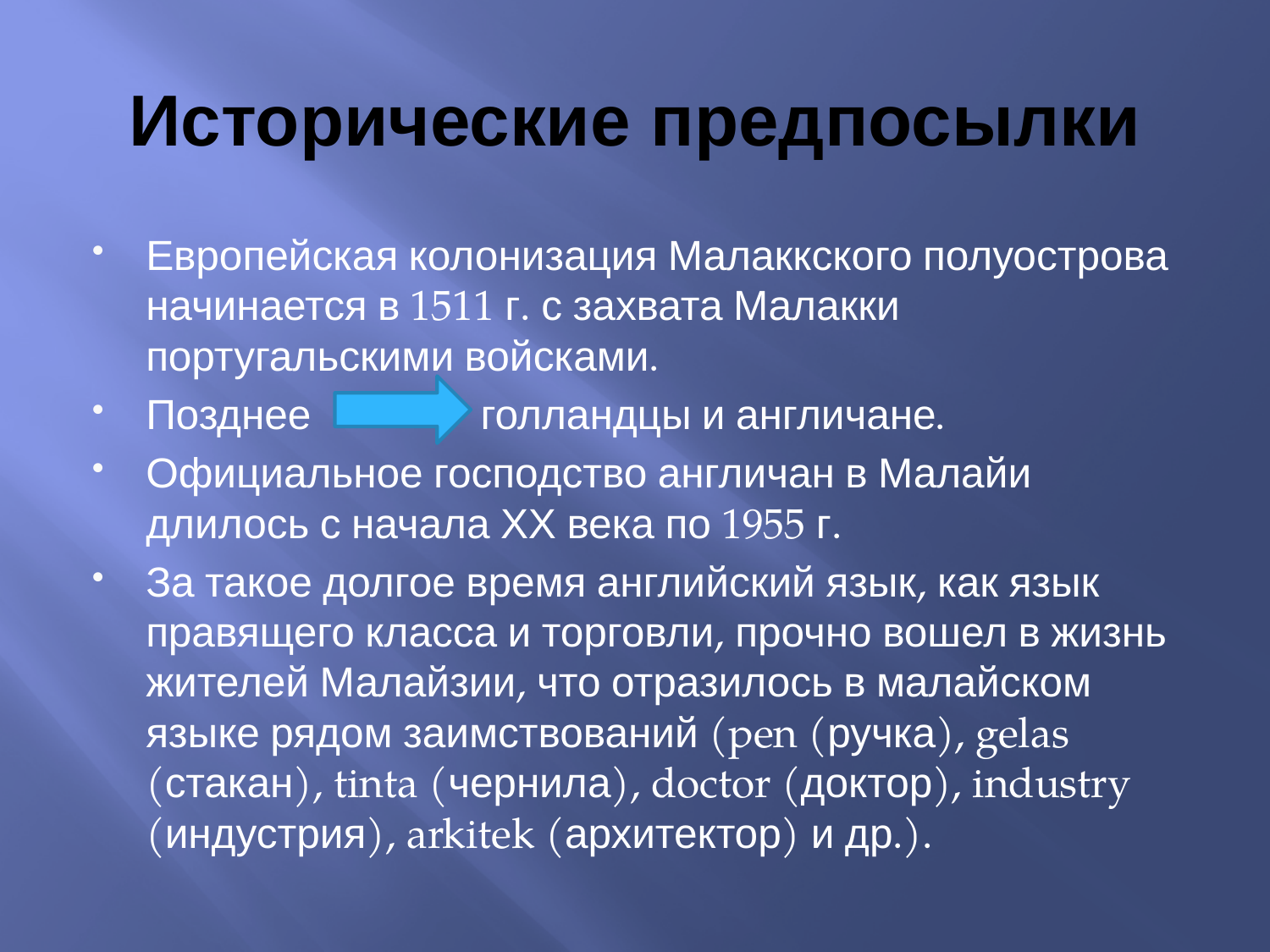

# Исторические предпосылки
Европейская колонизация Малаккского полуострова начинается в 1511 г. с захвата Малакки португальскими войсками.
Позднее                голландцы и англичане.
Официальное господство англичан в Малайи длилось с начала ХХ века по 1955 г.
За такое долгое время английский язык, как язык правящего класса и торговли, прочно вошел в жизнь жителей Малайзии, что отразилось в малайском языке рядом заимствований (pen (ручка), gelas (стакан), tinta (чернила), doctor (доктор), industry (индустрия), arkitek (архитектор) и др.).